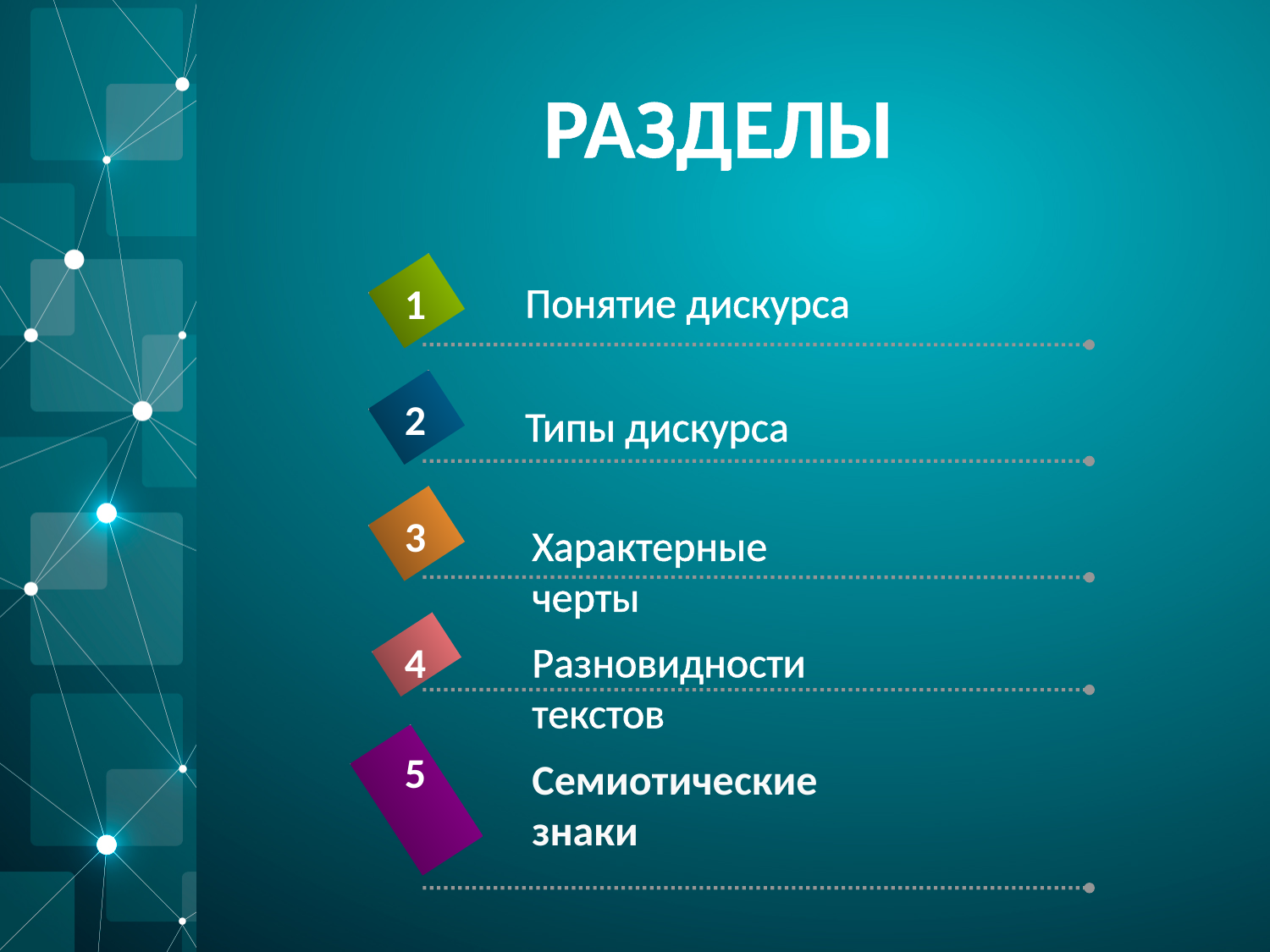

# РАЗДЕЛЫ

Понятие дискурса
1

2
Типы дискурса

3
Характерные черты

Разновидности текстов
4

5
Семиотические знаки